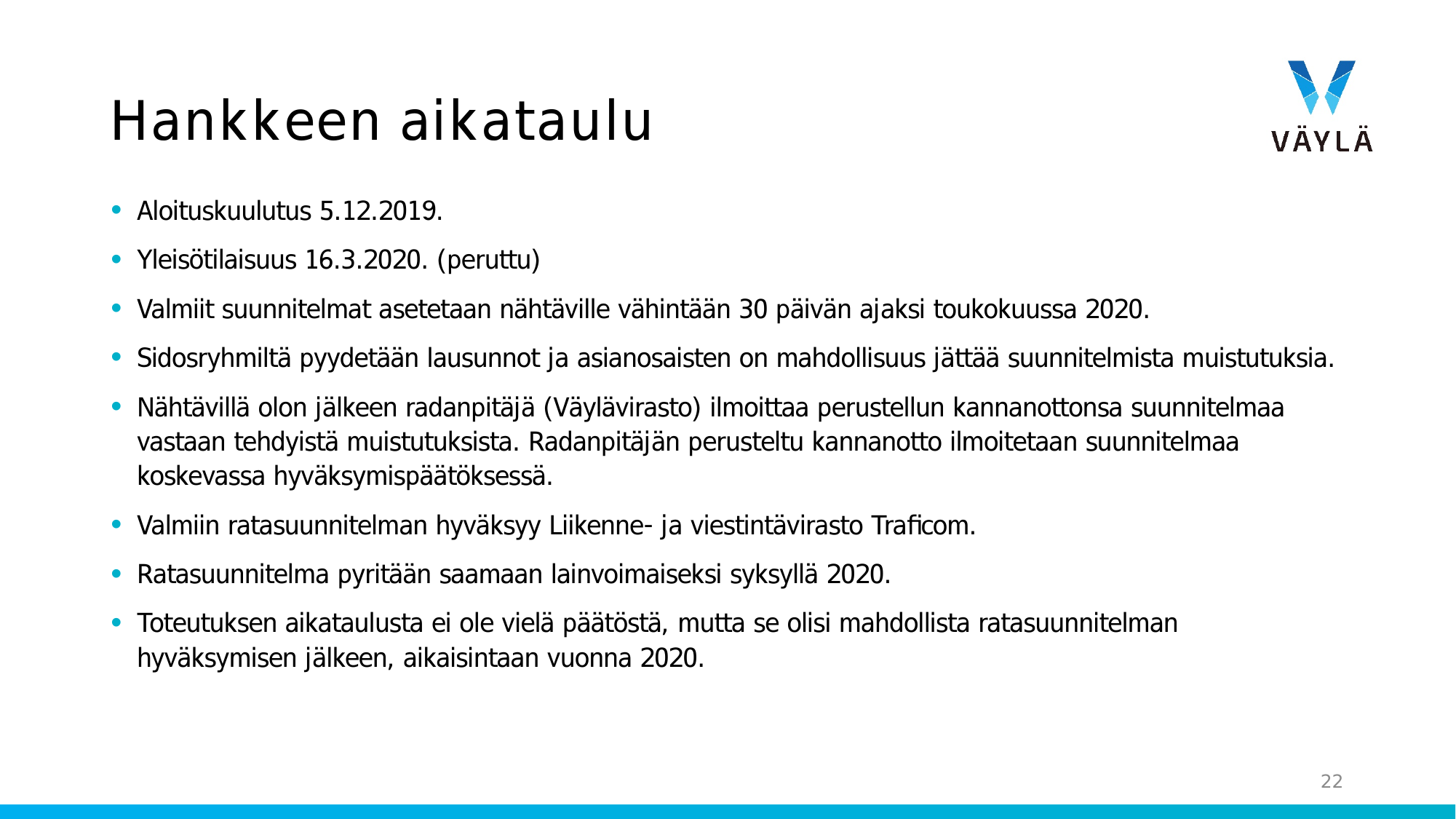

# Hankkeen aikataulu
Aloituskuulutus 5.12.2019.
Yleisötilaisuus 16.3.2020. (peruttu)
Valmiit suunnitelmat asetetaan nähtäville vähintään 30 päivän ajaksi toukokuussa 2020.
Sidosryhmiltä pyydetään lausunnot ja asianosaisten on mahdollisuus jättää suunnitelmista muistutuksia.
Nähtävillä olon jälkeen radanpitäjä (Väylävirasto) ilmoittaa perustellun kannanottonsa suunnitelmaa vastaan tehdyistä muistutuksista. Radanpitäjän perusteltu kannanotto ilmoitetaan suunnitelmaa koskevassa hyväksymispäätöksessä.
Valmiin ratasuunnitelman hyväksyy Liikenne- ja viestintävirasto Traficom.
Ratasuunnitelma pyritään saamaan lainvoimaiseksi syksyllä 2020.
Toteutuksen aikataulusta ei ole vielä päätöstä, mutta se olisi mahdollista ratasuunnitelman hyväksymisen jälkeen, aikaisintaan vuonna 2020.
22